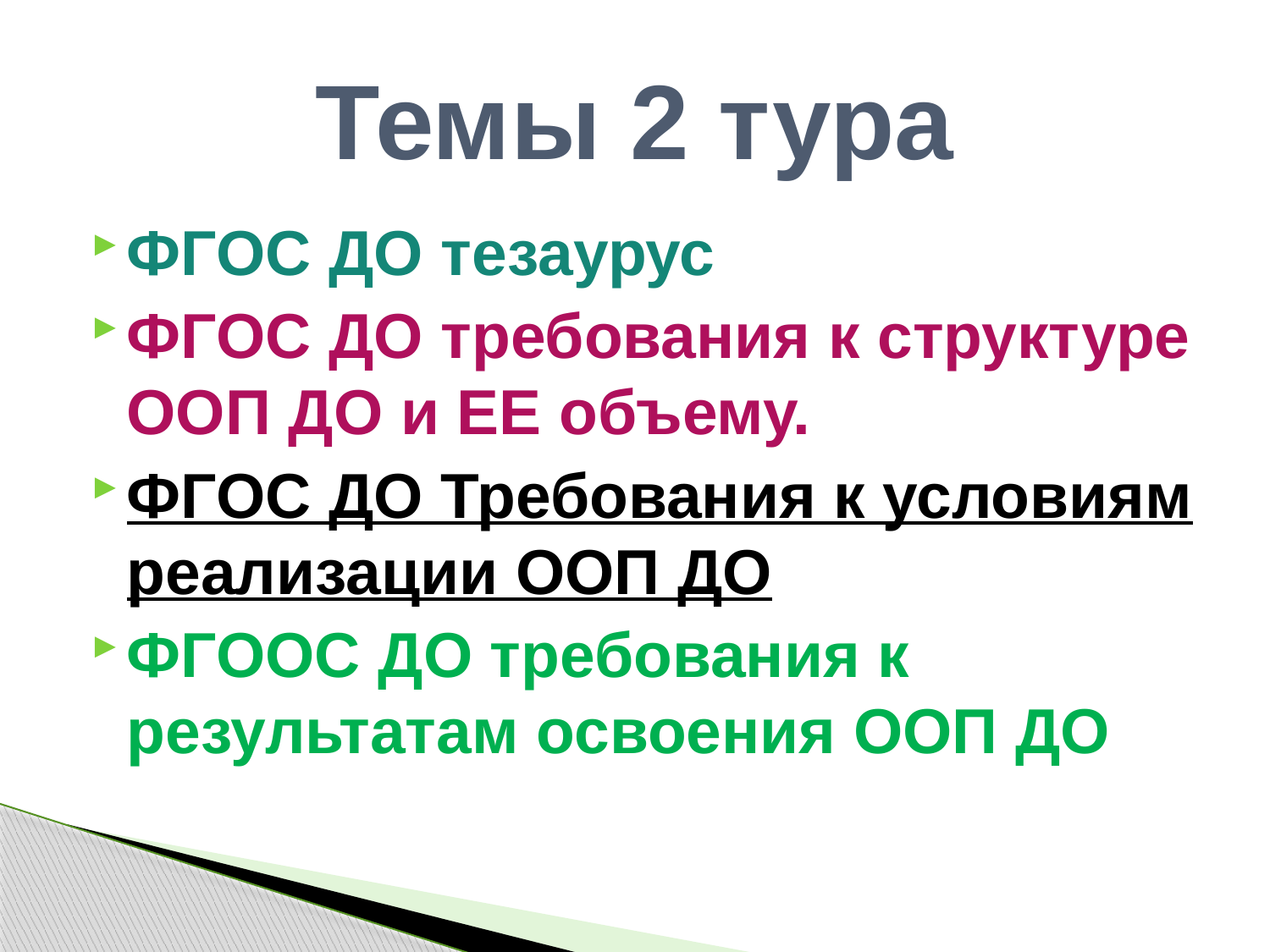

# Темы 2 тура
ФГОС ДО тезаурус
ФГОС ДО требования к структуре ООП ДО и ЕЕ объему.
ФГОС ДО Требования к условиям реализации ООП ДО
ФГООС ДО требования к результатам освоения ООП ДО